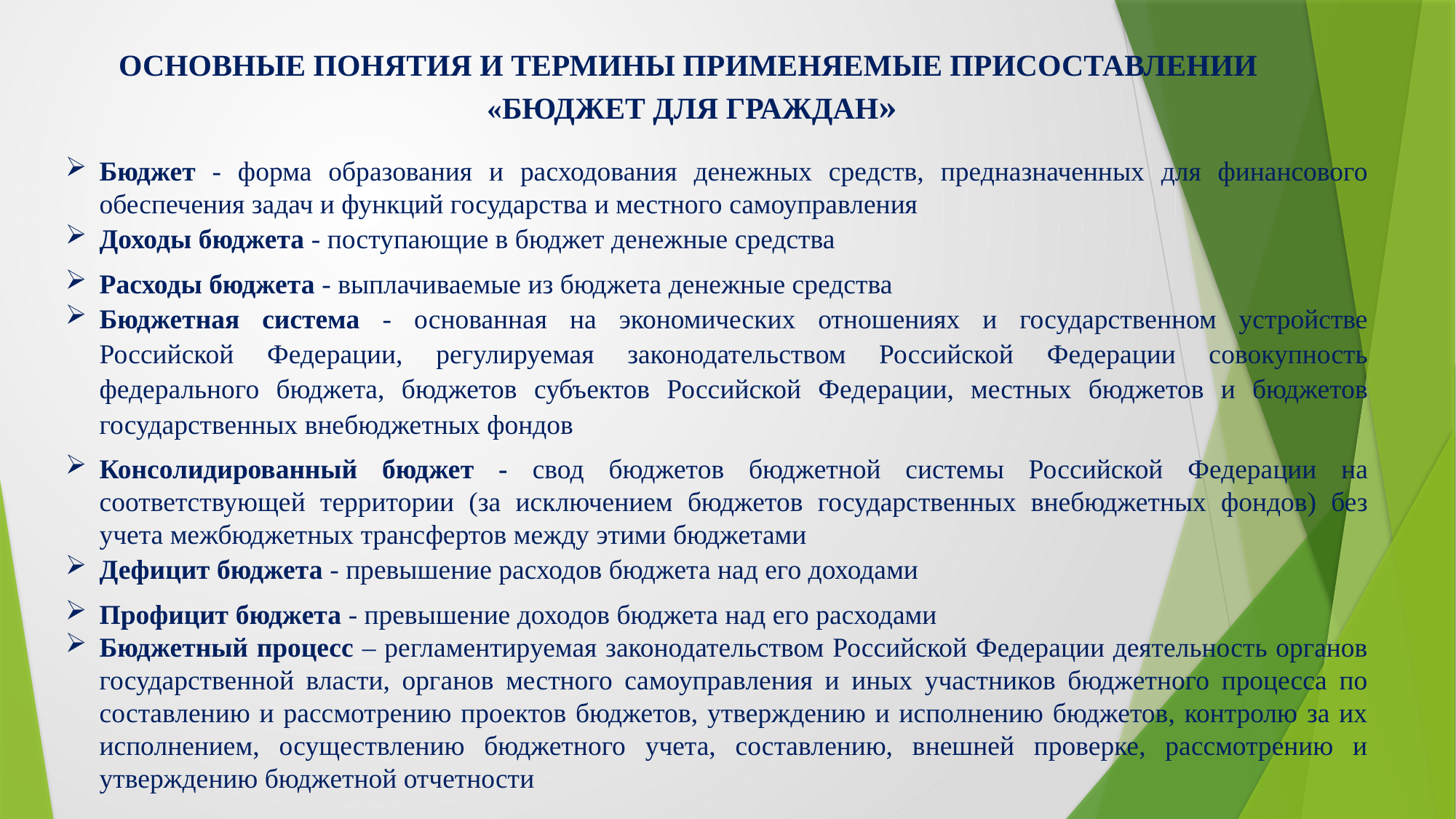

# ОСНОВНЫЕ ПОНЯТИЯ И ТЕРМИНЫ ПРИМЕНЯЕМЫЕ ПРИСОСТАВЛЕНИИ «БЮДЖЕТ ДЛЯ ГРАЖДАН»
Бюджет - форма образования и расходования денежных средств, предназначенных для финансового обеспечения задач и функций государства и местного самоуправления
Доходы бюджета - поступающие в бюджет денежные средства
Расходы бюджета - выплачиваемые из бюджета денежные средства
Бюджетная система - основанная на экономических отношениях и государственном устройстве Российской Федерации, регулируемая законодательством Российской Федерации совокупность федерального бюджета, бюджетов субъектов Российской Федерации, местных бюджетов и бюджетов государственных внебюджетных фондов
Консолидированный бюджет - свод бюджетов бюджетной системы Российской Федерации на соответствующей территории (за исключением бюджетов государственных внебюджетных фондов) без учета межбюджетных трансфертов между этими бюджетами
Дефицит бюджета - превышение расходов бюджета над его доходами
Профицит бюджета - превышение доходов бюджета над его расходами
Бюджетный процесс – регламентируемая законодательством Российской Федерации деятельность органов государственной власти, органов местного самоуправления и иных участников бюджетного процесса по составлению и рассмотрению проектов бюджетов, утверждению и исполнению бюджетов, контролю за их исполнением, осуществлению бюджетного учета, составлению, внешней проверке, рассмотрению и утверждению бюджетной отчетности